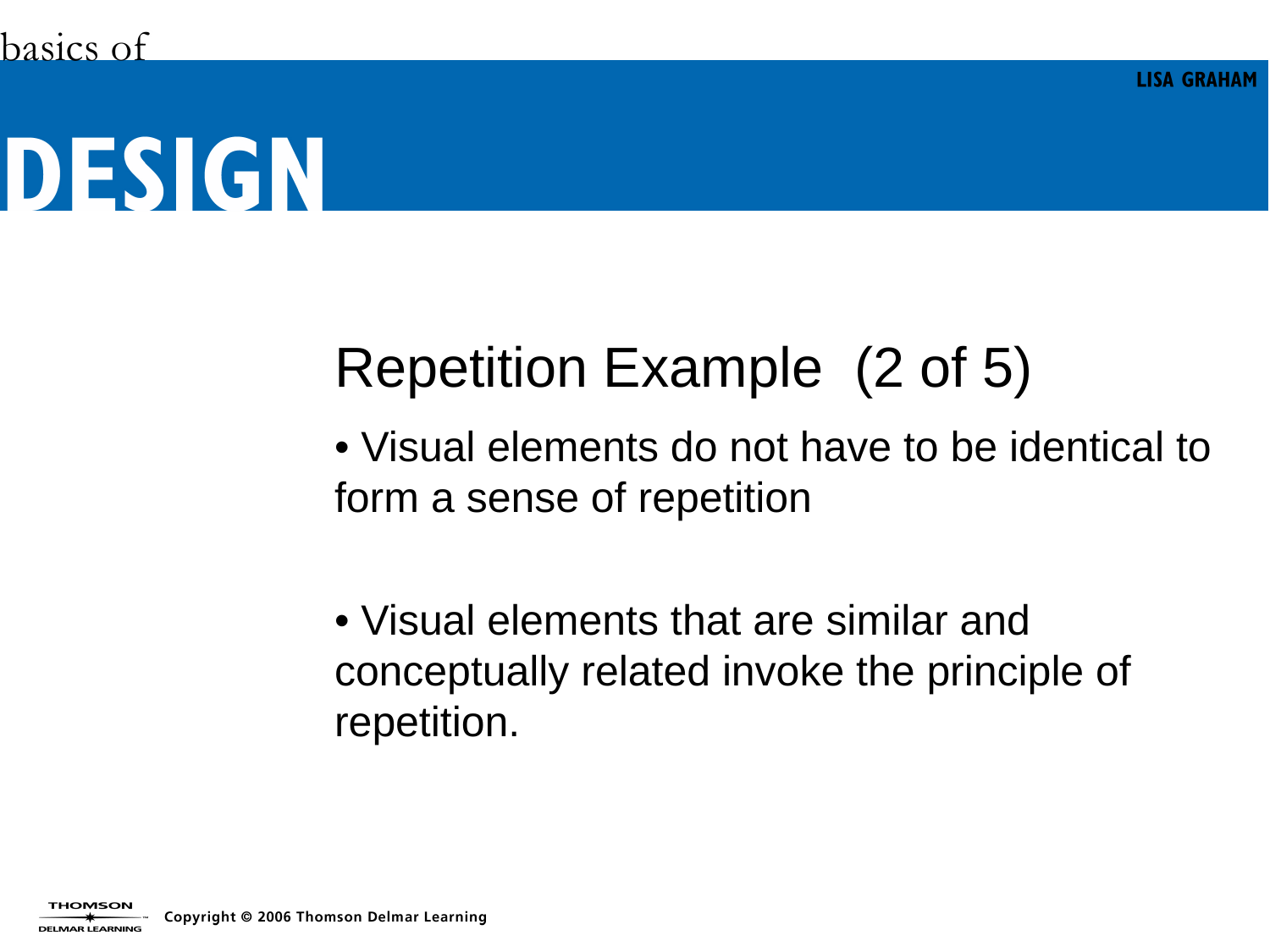

Repetition Example  (2 of 5)
• Visual elements do not have to be identical to form a sense of repetition

• Visual elements that are similar and conceptually related invoke the principle of repetition.